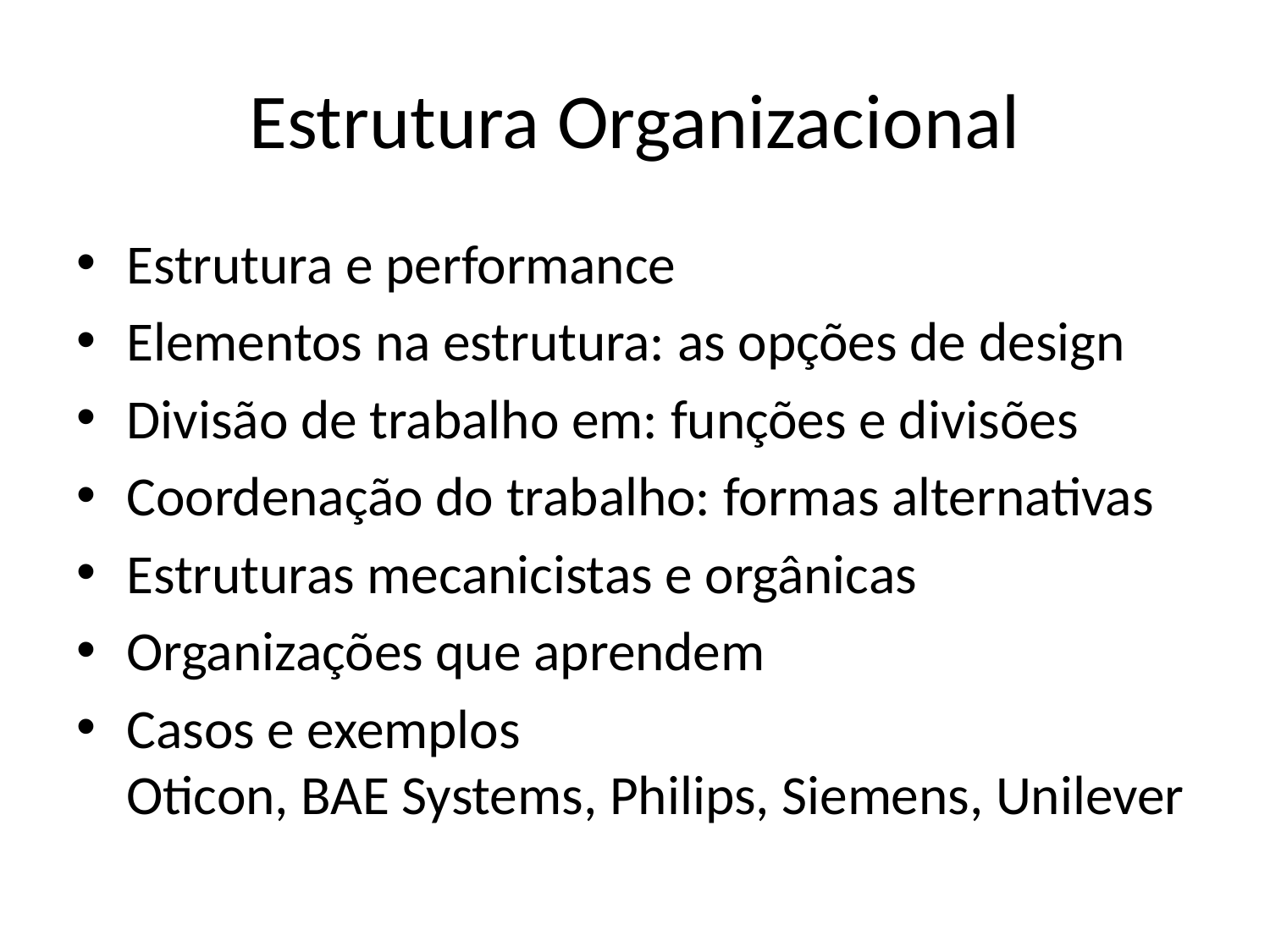

# Estrutura Organizacional
Estrutura e performance
Elementos na estrutura: as opções de design
Divisão de trabalho em: funções e divisões
Coordenação do trabalho: formas alternativas
Estruturas mecanicistas e orgânicas
Organizações que aprendem
Casos e exemplos
Oticon, BAE Systems, Philips, Siemens, Unilever